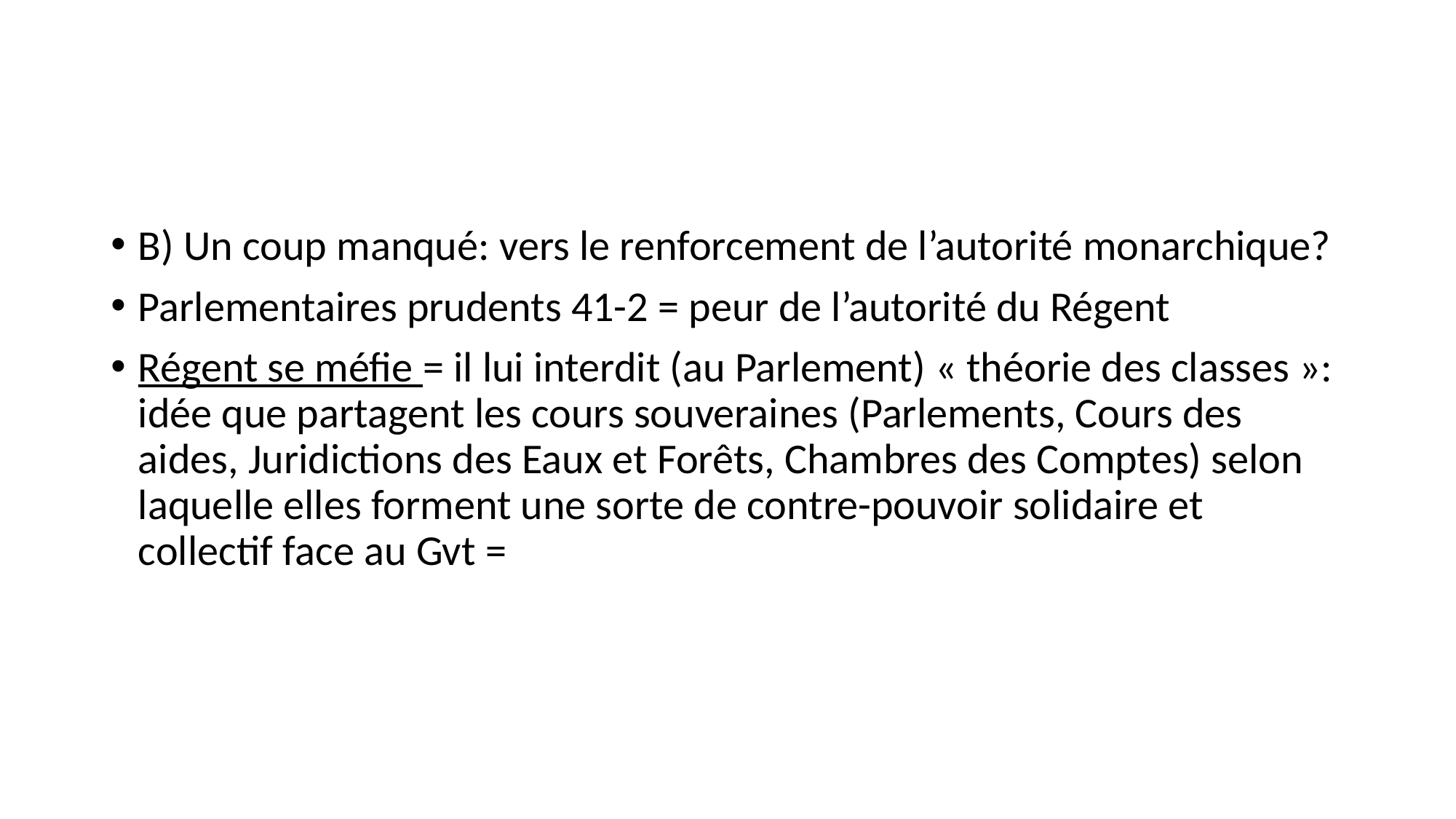

#
B) Un coup manqué: vers le renforcement de l’autorité monarchique?
Parlementaires prudents 41-2 = peur de l’autorité du Régent
Régent se méfie = il lui interdit (au Parlement) « théorie des classes »: idée que partagent les cours souveraines (Parlements, Cours des aides, Juridictions des Eaux et Forêts, Chambres des Comptes) selon laquelle elles forment une sorte de contre-pouvoir solidaire et collectif face au Gvt =